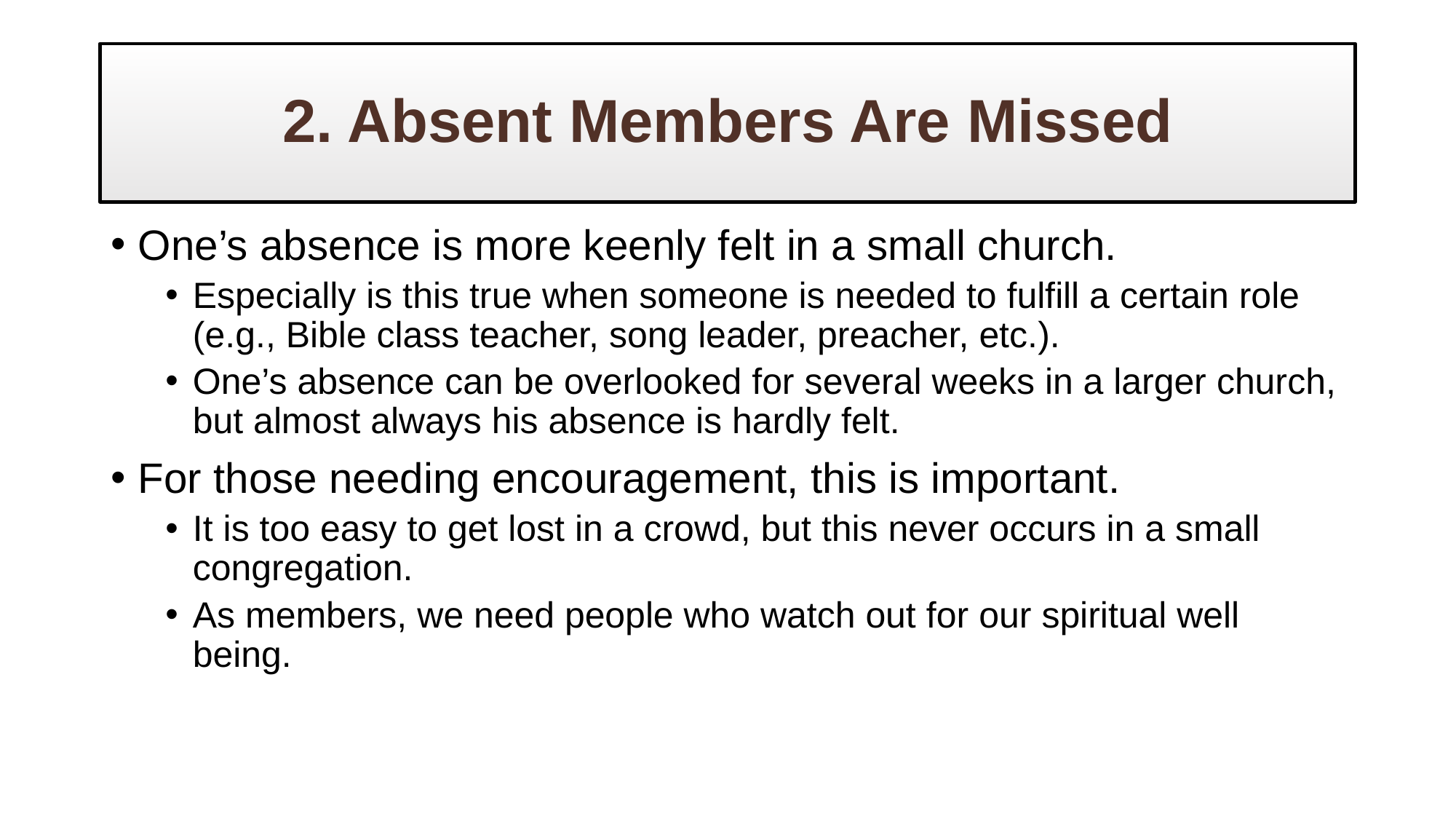

# 2. Absent Members Are Missed
One’s absence is more keenly felt in a small church.
Especially is this true when someone is needed to fulfill a certain role (e.g., Bible class teacher, song leader, preacher, etc.).
One’s absence can be overlooked for several weeks in a larger church, but almost always his absence is hardly felt.
For those needing encouragement, this is important.
It is too easy to get lost in a crowd, but this never occurs in a small congregation.
As members, we need people who watch out for our spiritual well being.